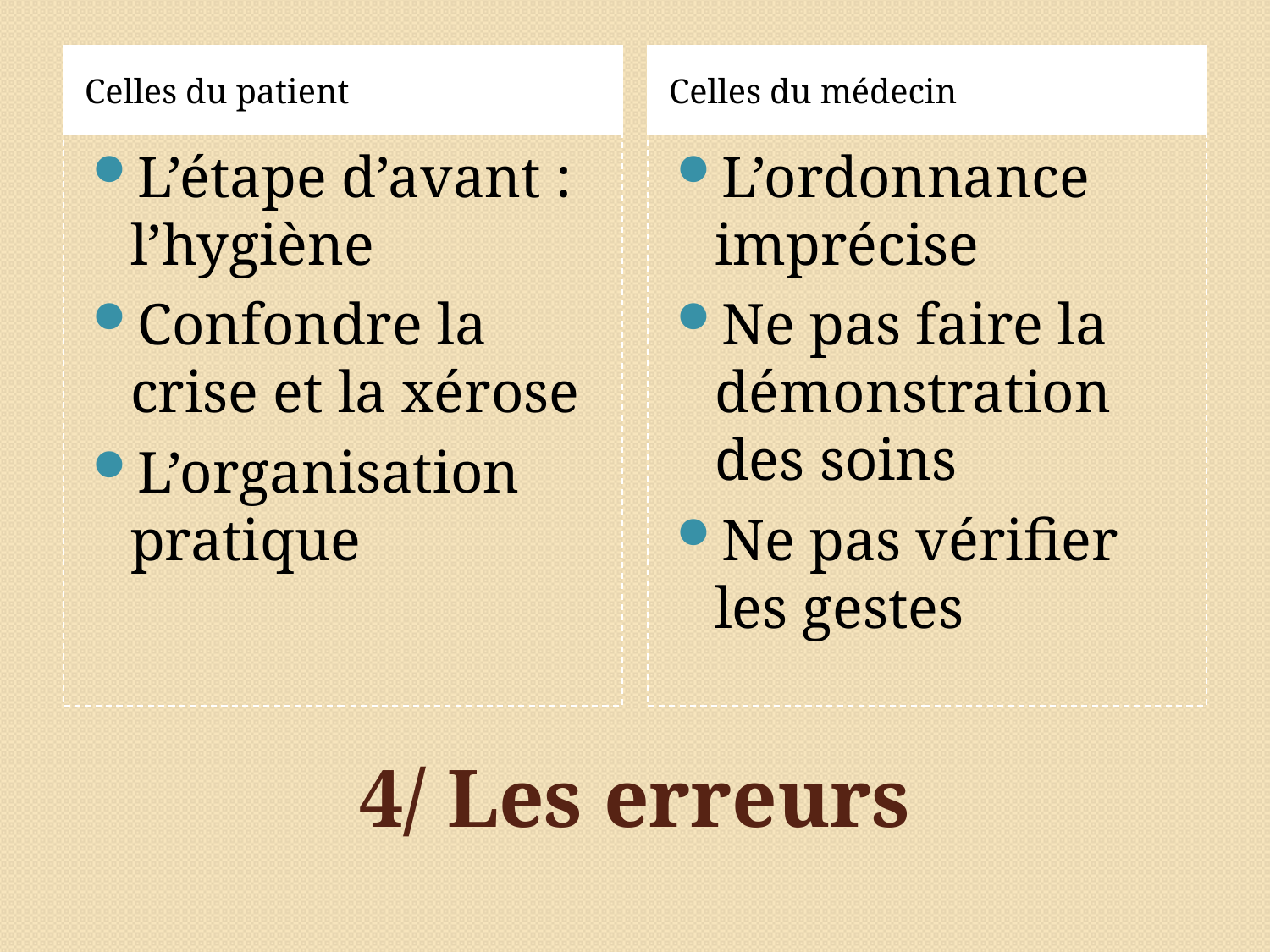

Celles du patient
Celles du médecin
L’étape d’avant : l’hygiène
Confondre la crise et la xérose
L’organisation pratique

L’ordonnance imprécise
Ne pas faire la démonstration des soins
Ne pas vérifier les gestes

# 4/ Les erreurs